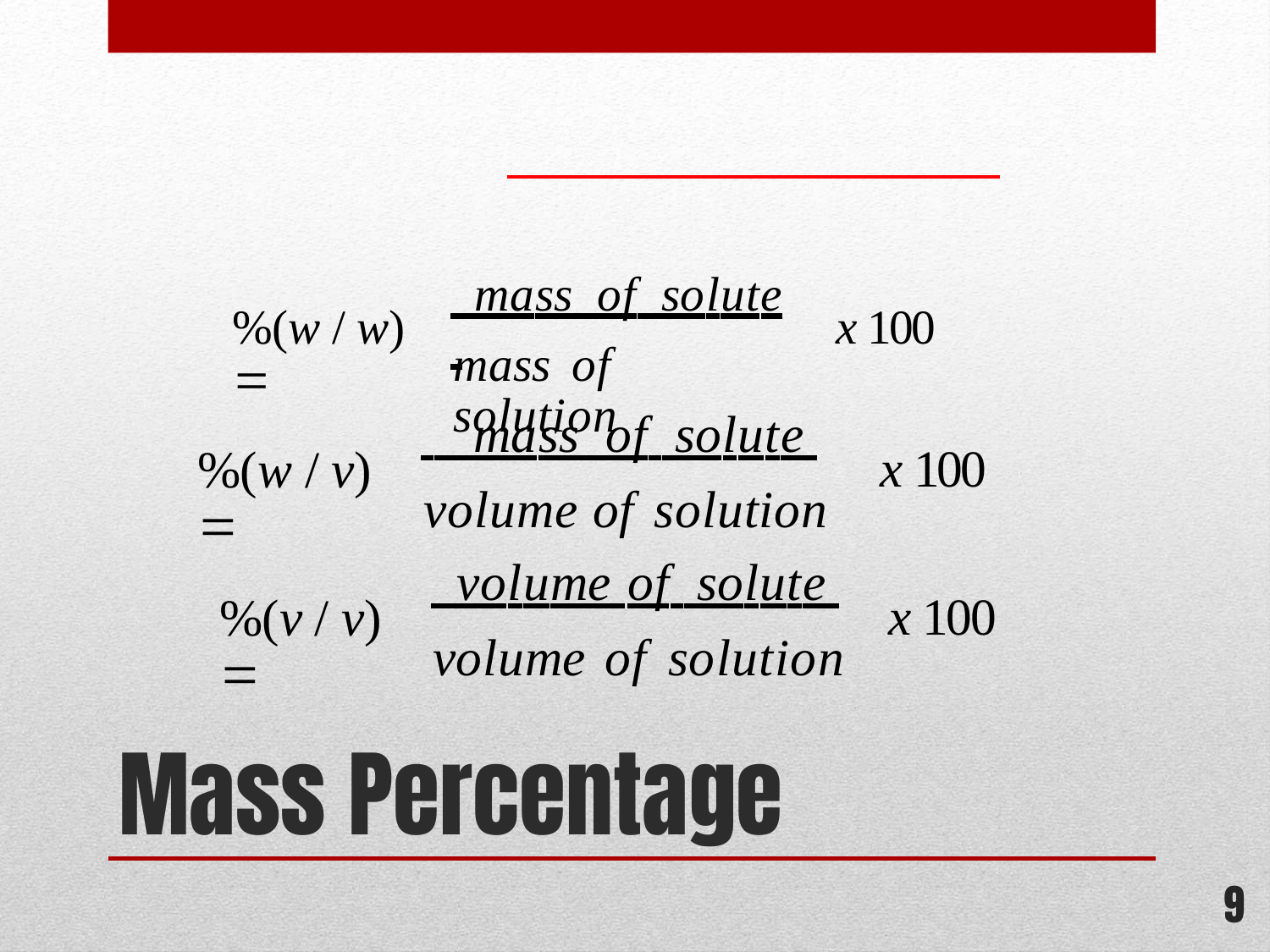

mass  of  solute

%(w / w) =
x 100
mass of solution
    mass  of  solute

%(w / v) =
x 100
volume of
solution
  volume of  solute

%(v / v) =
x 100
volume of solution
Mass Percentage

9